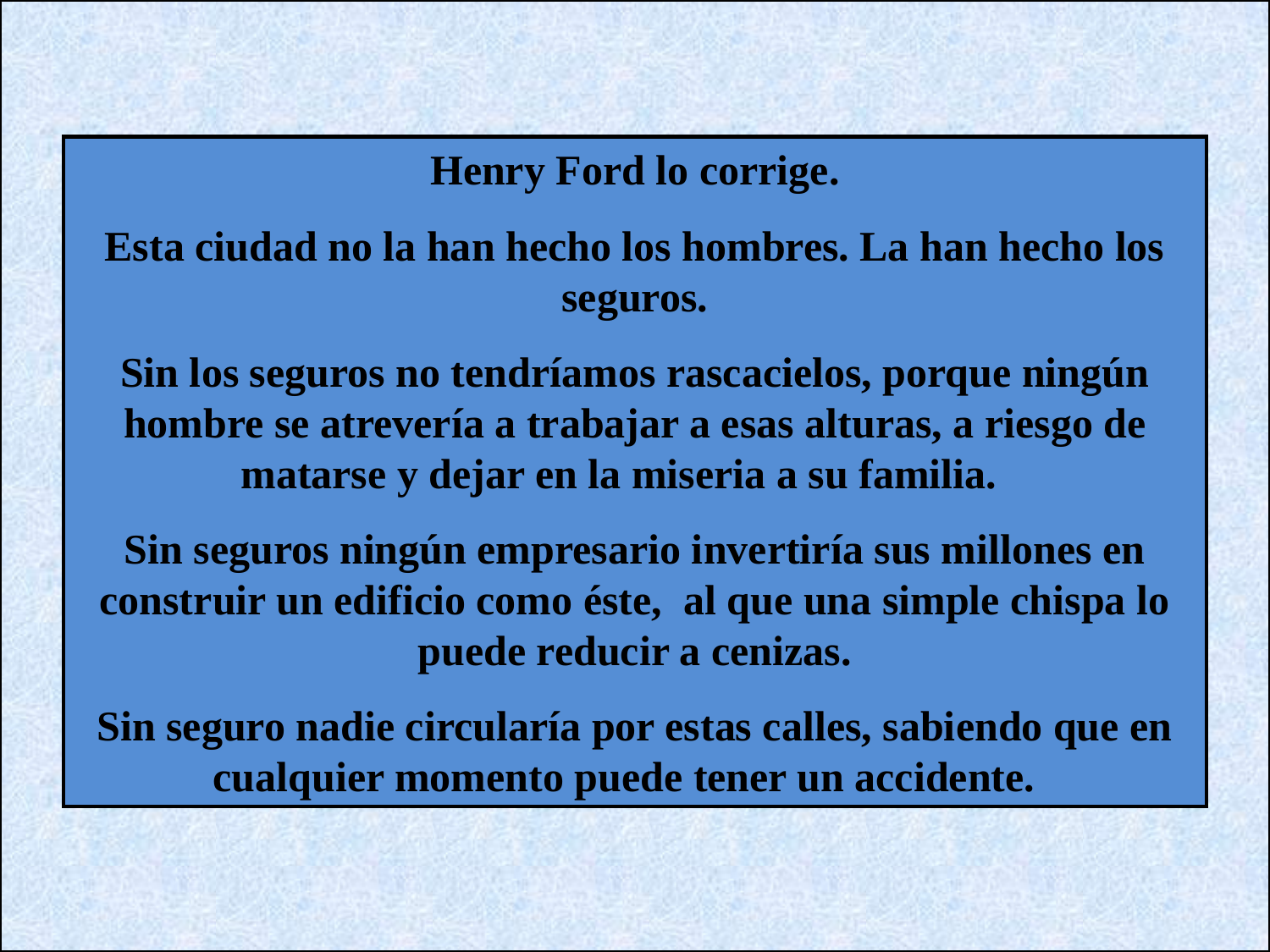

Henry Ford lo corrige.
Esta ciudad no la han hecho los hombres. La han hecho los seguros.
Sin los seguros no tendríamos rascacielos, porque ningún hombre se atrevería a trabajar a esas alturas, a riesgo de matarse y dejar en la miseria a su familia.
Sin seguros ningún empresario invertiría sus millones en construir un edificio como éste,  al que una simple chispa lo puede reducir a cenizas.
Sin seguro nadie circularía por estas calles, sabiendo que en cualquier momento puede tener un accidente.